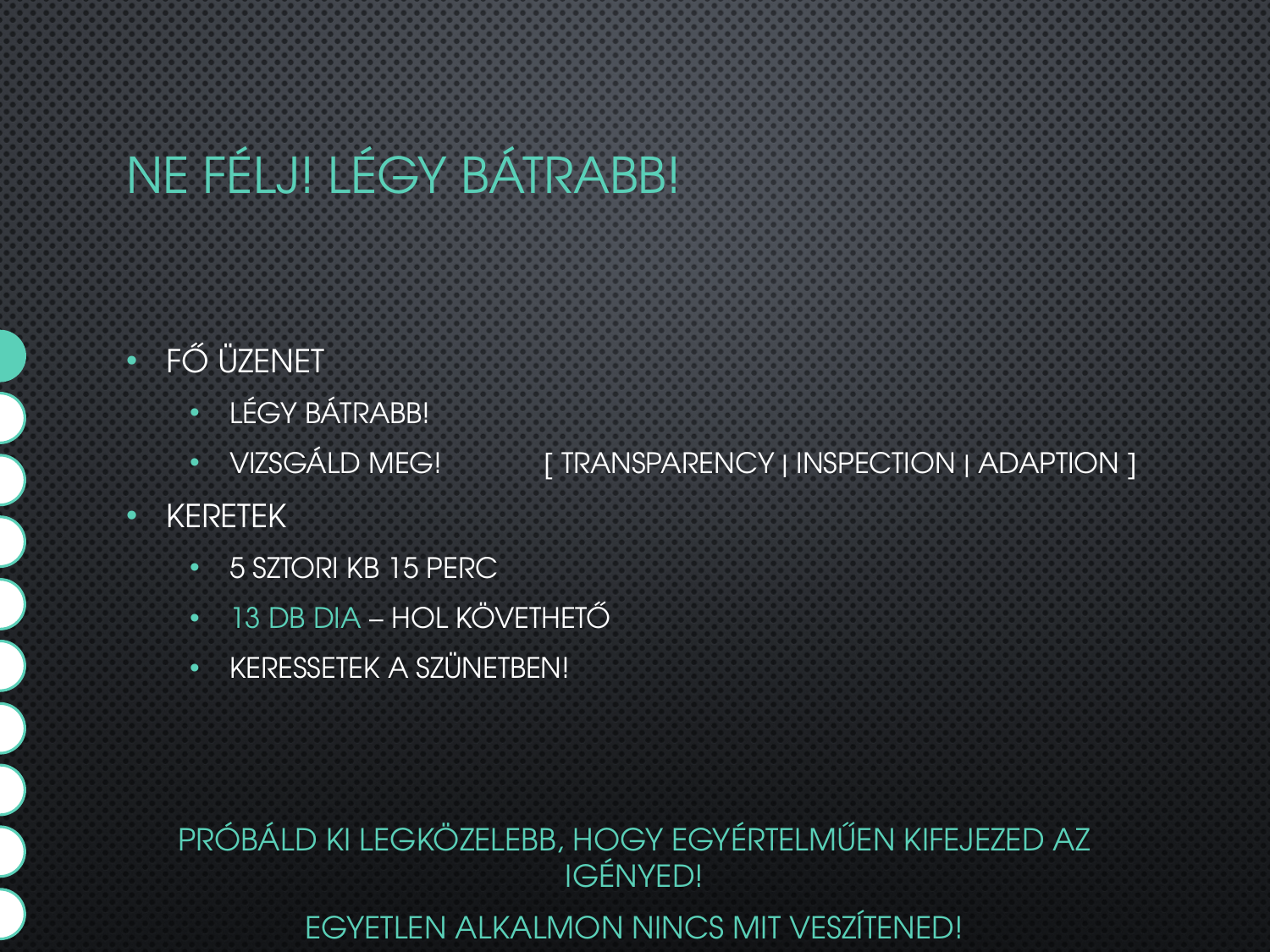

# Ne félj! Légy bátrabb!

Fő üzenet
Légy bátrabb!
Vizsgáld meg!             [ Transparency | Inspection | Adaption ]
Keretek
5 sztori Kb 15 perc
13 db dia – hol követhető
Keressetek a szünetben!

Próbáld ki legközelebb, hogy egyértelműen kifejezed az igényed!
Egyetlen alkalmon nincs mit veszítened!